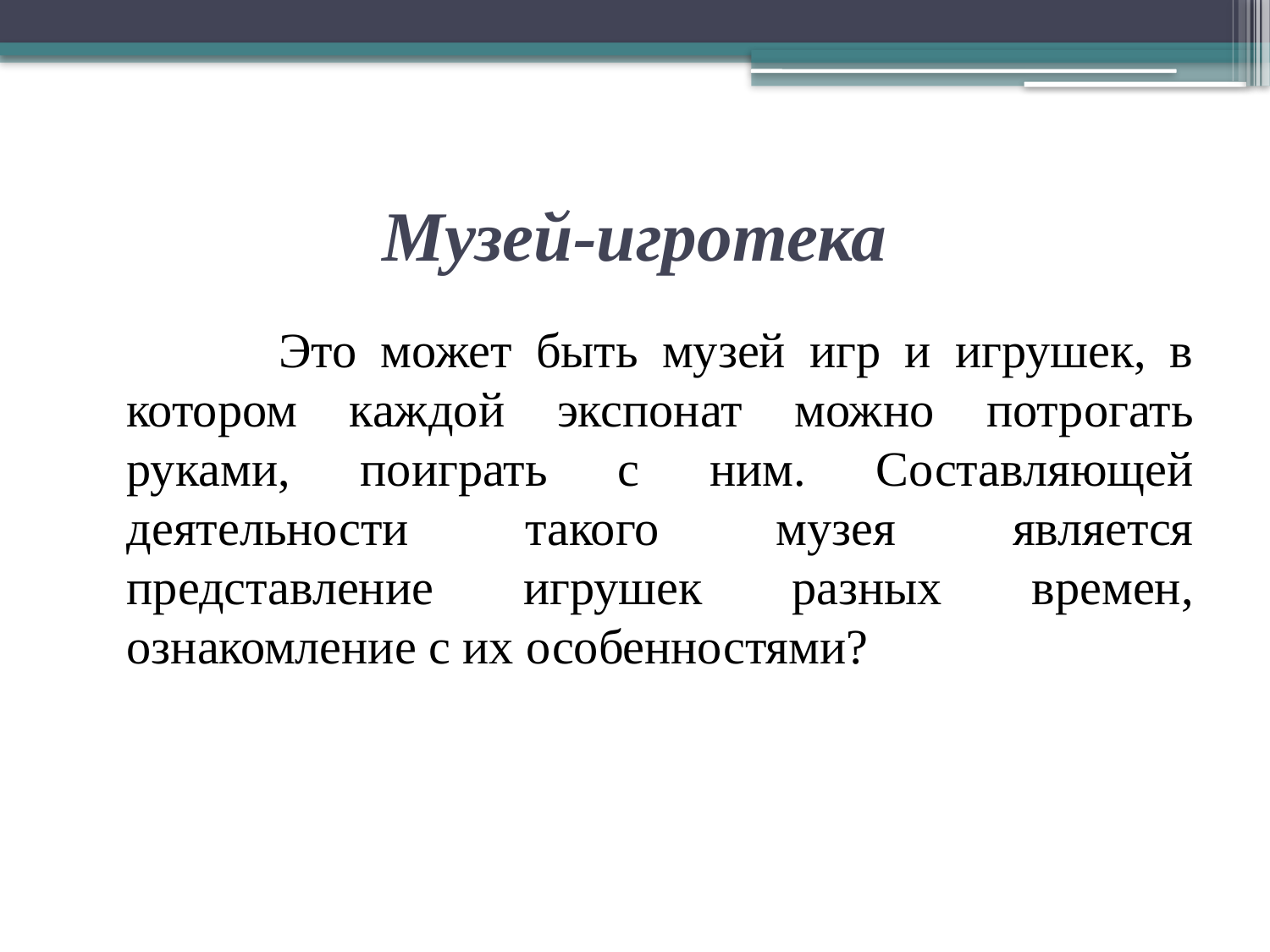

# Музей-игротека
        Это может быть музей игр и игрушек, в котором каждой экспонат можно потрогать руками, поиграть с ним. Составляющей деятельности такого музея является представление игрушек разных времен, ознакомление с их особенностями?